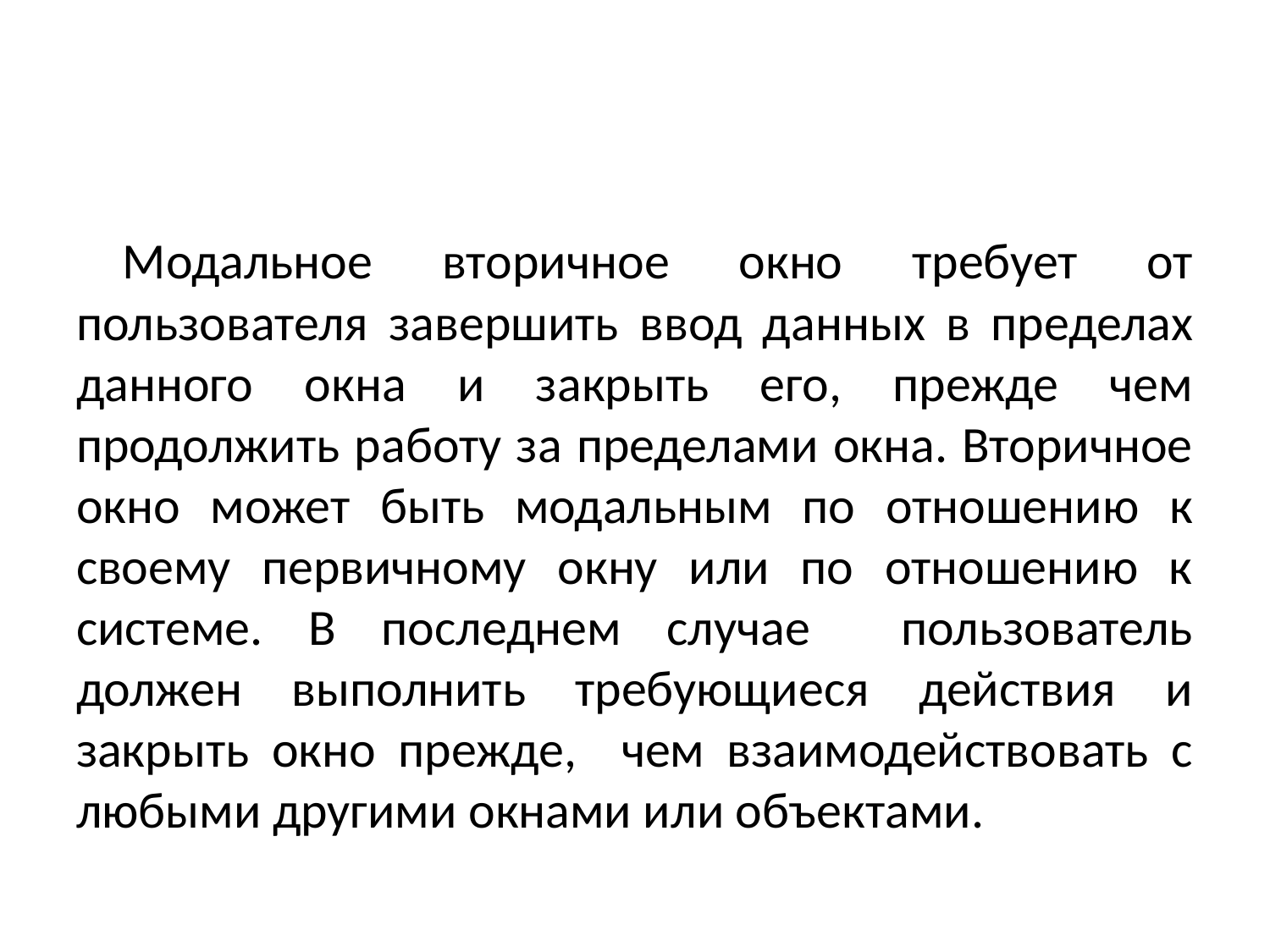

#
Модальное вторичное окно требует от пользователя завершить ввод данных в пределах данного окна и закрыть его, прежде чем продолжить работу за пределами окна. Вторичное окно может быть модальным по отношению к своему первичному окну или по отношению к системе. В последнем случае  пользователь должен выполнить требующиеся действия и закрыть окно прежде,  чем взаимодействовать с любыми другими окнами или объектами.